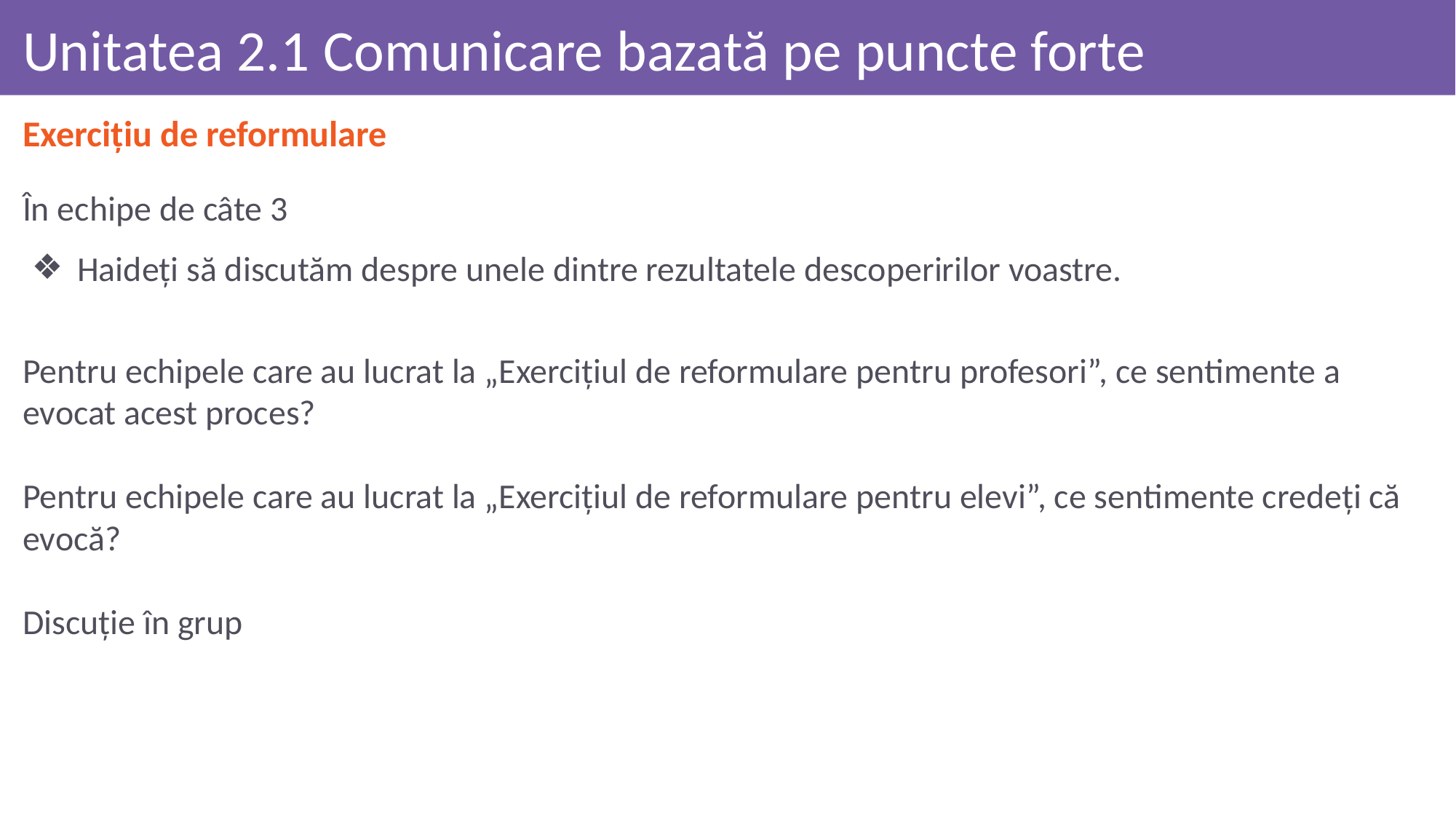

# Unitatea 2.1 Comunicare bazată pe puncte forte
Exercițiu de reformulare
În echipe de câte 3
Haideți să discutăm despre unele dintre rezultatele descoperirilor voastre.

Pentru echipele care au lucrat la „Exercițiul de reformulare pentru profesori”, ce sentimente a evocat acest proces?

Pentru echipele care au lucrat la „Exercițiul de reformulare pentru elevi”, ce sentimente credeți că evocă?

Discuție în grup